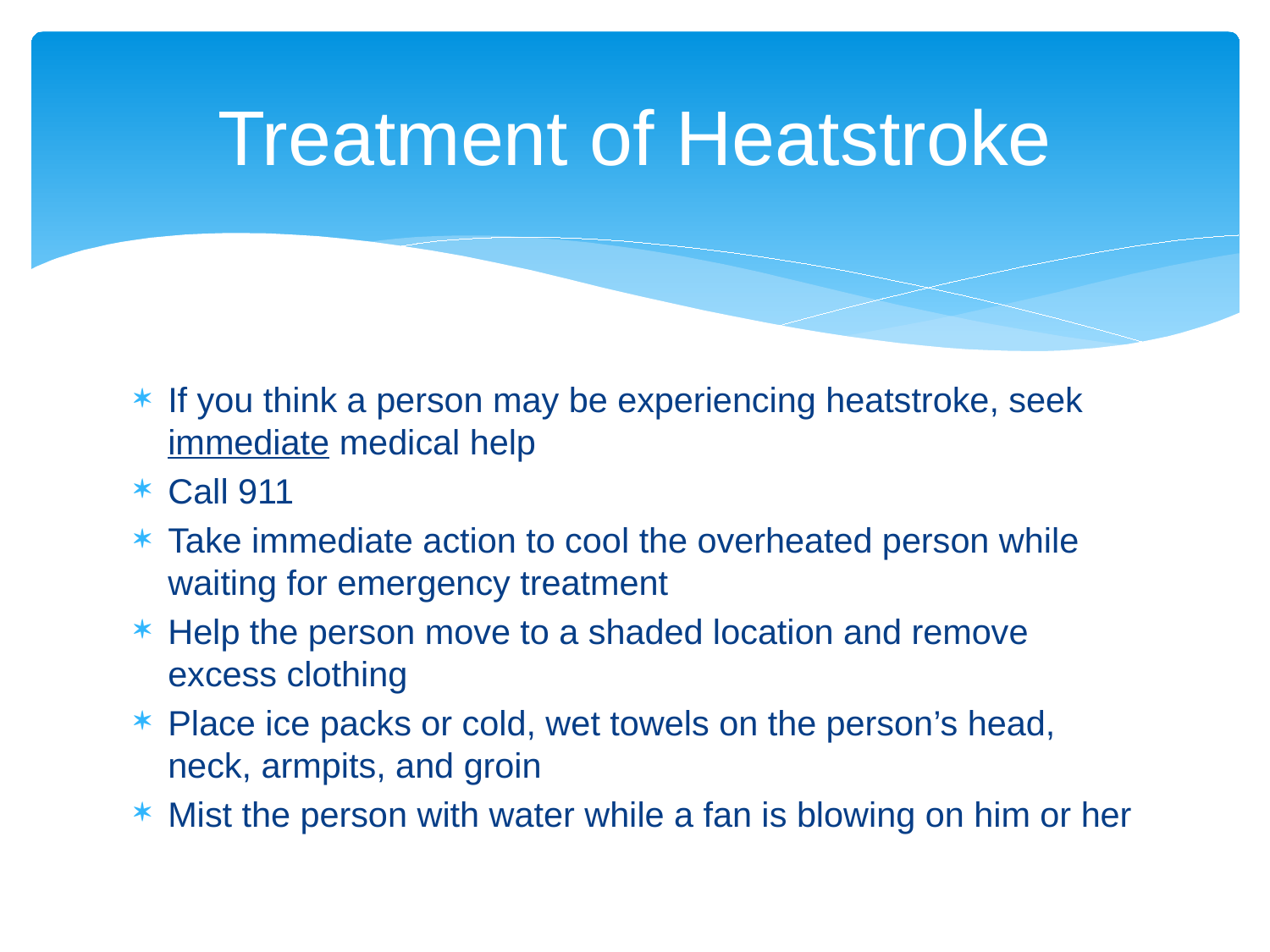

# Treatment of Heatstroke
If you think a person may be experiencing heatstroke, seek immediate medical help
Call 911
Take immediate action to cool the overheated person while waiting for emergency treatment
Help the person move to a shaded location and remove excess clothing
Place ice packs or cold, wet towels on the person’s head, neck, armpits, and groin
Mist the person with water while a fan is blowing on him or her